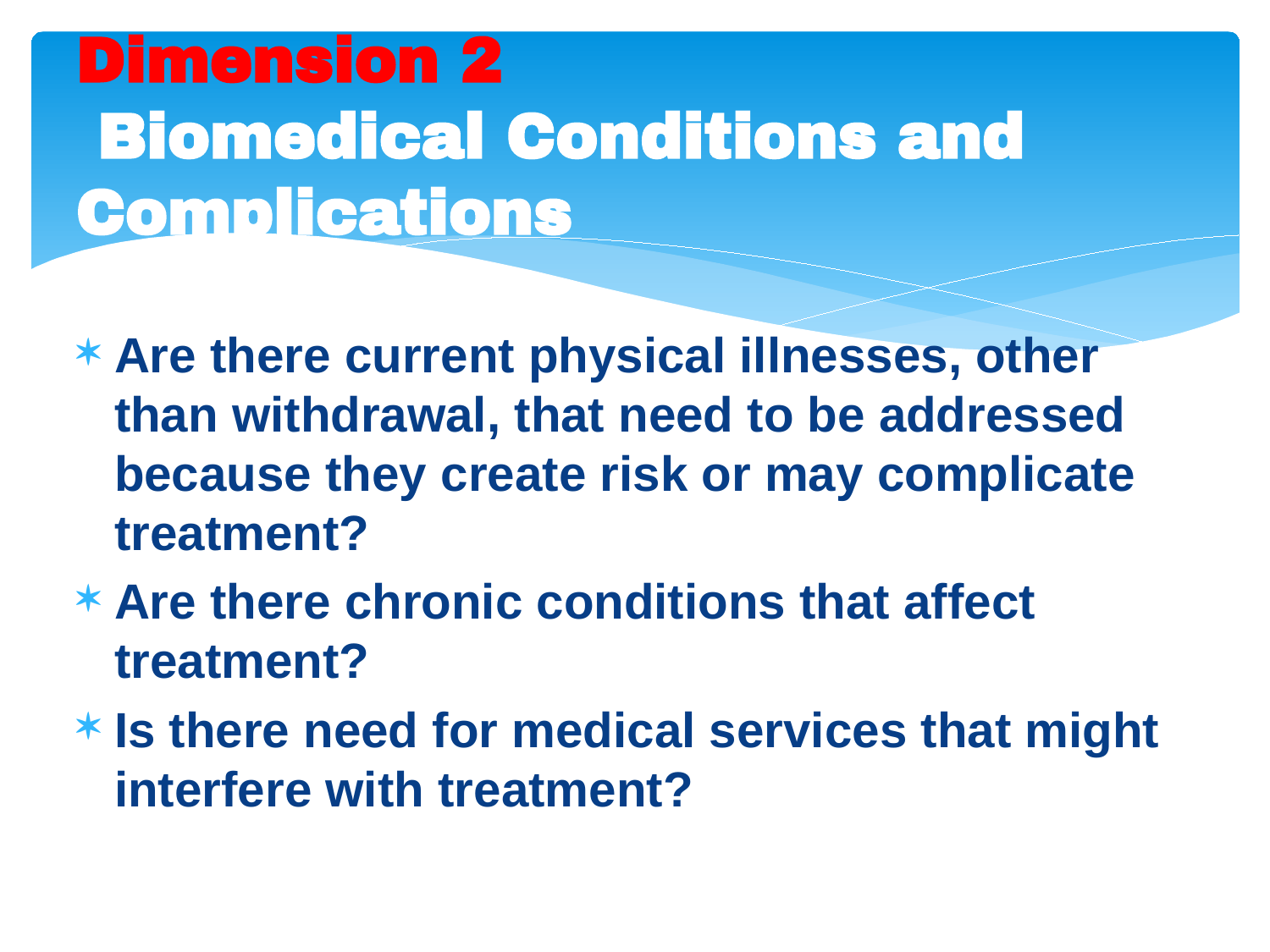

# Dimension 2 Biomedical Conditions and Complications
Are there current physical illnesses, other than withdrawal, that need to be addressed because they create risk or may complicate treatment?
Are there chronic conditions that affect treatment?
Is there need for medical services that might interfere with treatment?